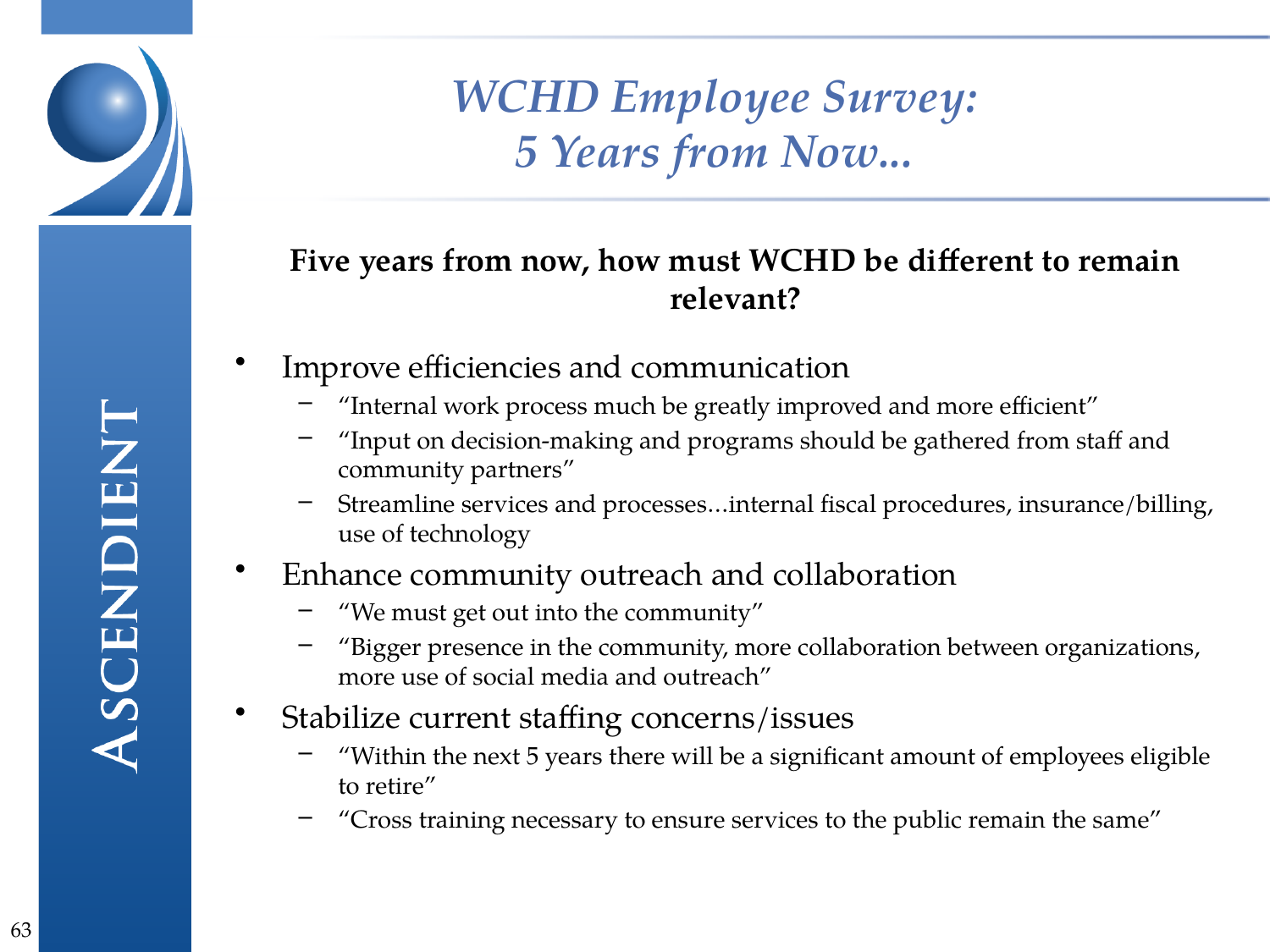

WCHD Employee Survey:
5 Years from Now...
Five years from now, how must WCHD be different to remain relevant?

Improve efficiencies and communication
“Internal work process much be greatly improved and more efficient”
“Input on decision-making and programs should be gathered from staff and community partners”
Streamline services and processes…internal fiscal procedures, insurance/billing, use of technology
Enhance community outreach and collaboration
“We must get out into the community”
“Bigger presence in the community, more collaboration between organizations, more use of social media and outreach”
Stabilize current staffing concerns/issues
“Within the next 5 years there will be a significant amount of employees eligible to retire”
“Cross training necessary to ensure services to the public remain the same”